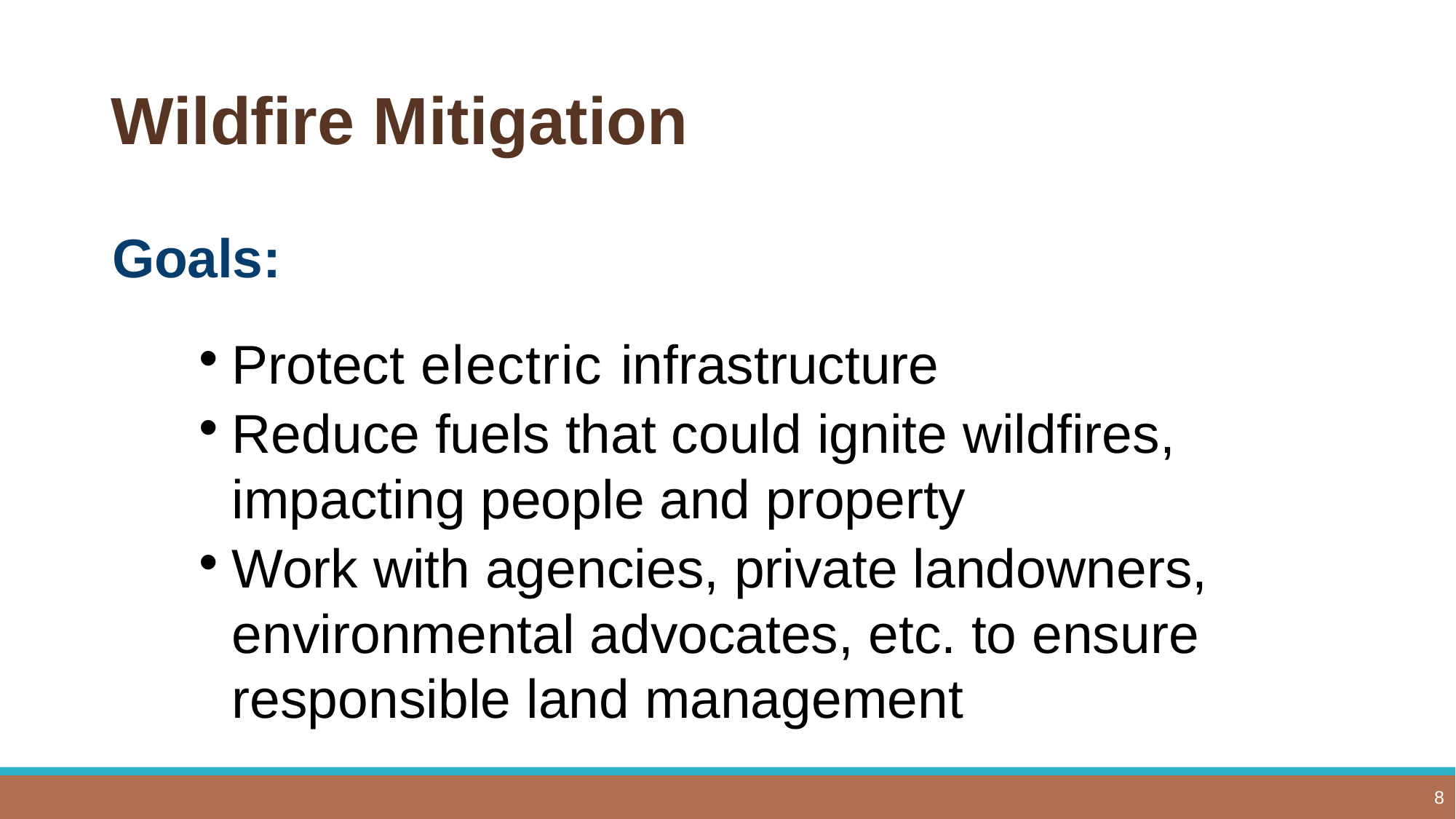

# Wildfire Mitigation
Goals:

Protect electric infrastructure
Reduce fuels that could ignite wildfires, impacting people and property
Work with agencies, private landowners, environmental advocates, etc. to ensure responsible land management

8